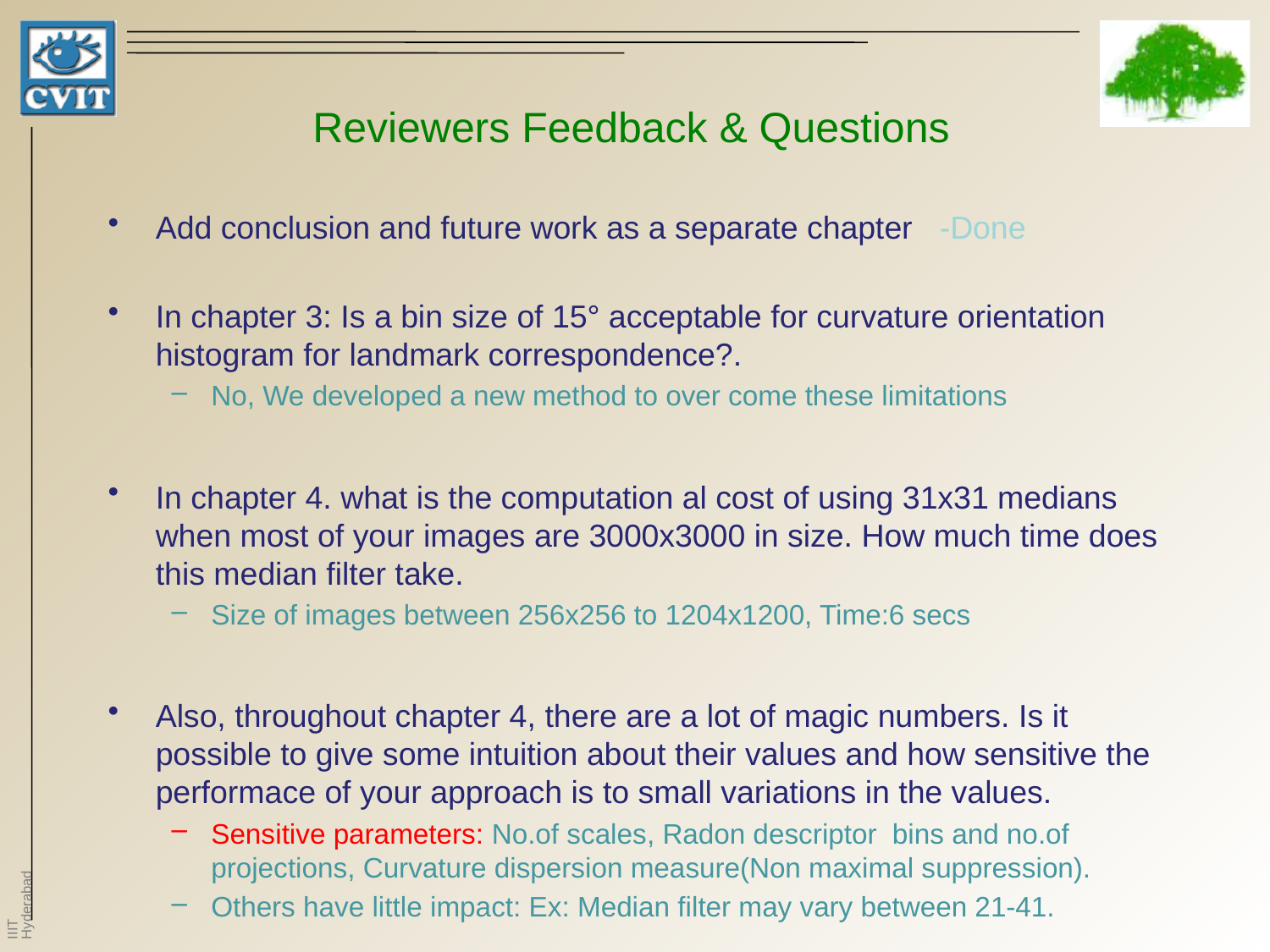

# Reviewers Feedback & Questions
Add conclusion and future work as a separate chapter   -Done

In chapter 3: Is a bin size of 15° acceptable for curvature orientation histogram for landmark correspondence?.
No, We developed a new method to over come these limitations

In chapter 4. what is the computation al cost of using 31x31 medians when most of your images are 3000x3000 in size. How much time does this median filter take.
Size of images between 256x256 to 1204x1200, Time:6 secs

Also, throughout chapter 4, there are a lot of magic numbers. Is it possible to give some intuition about their values and how sensitive the performace of your approach is to small variations in the values.
Sensitive parameters: No.of scales, Radon descriptor  bins and no.of projections, Curvature dispersion measure(Non maximal suppression).
Others have little impact: Ex: Median filter may vary between 21-41.